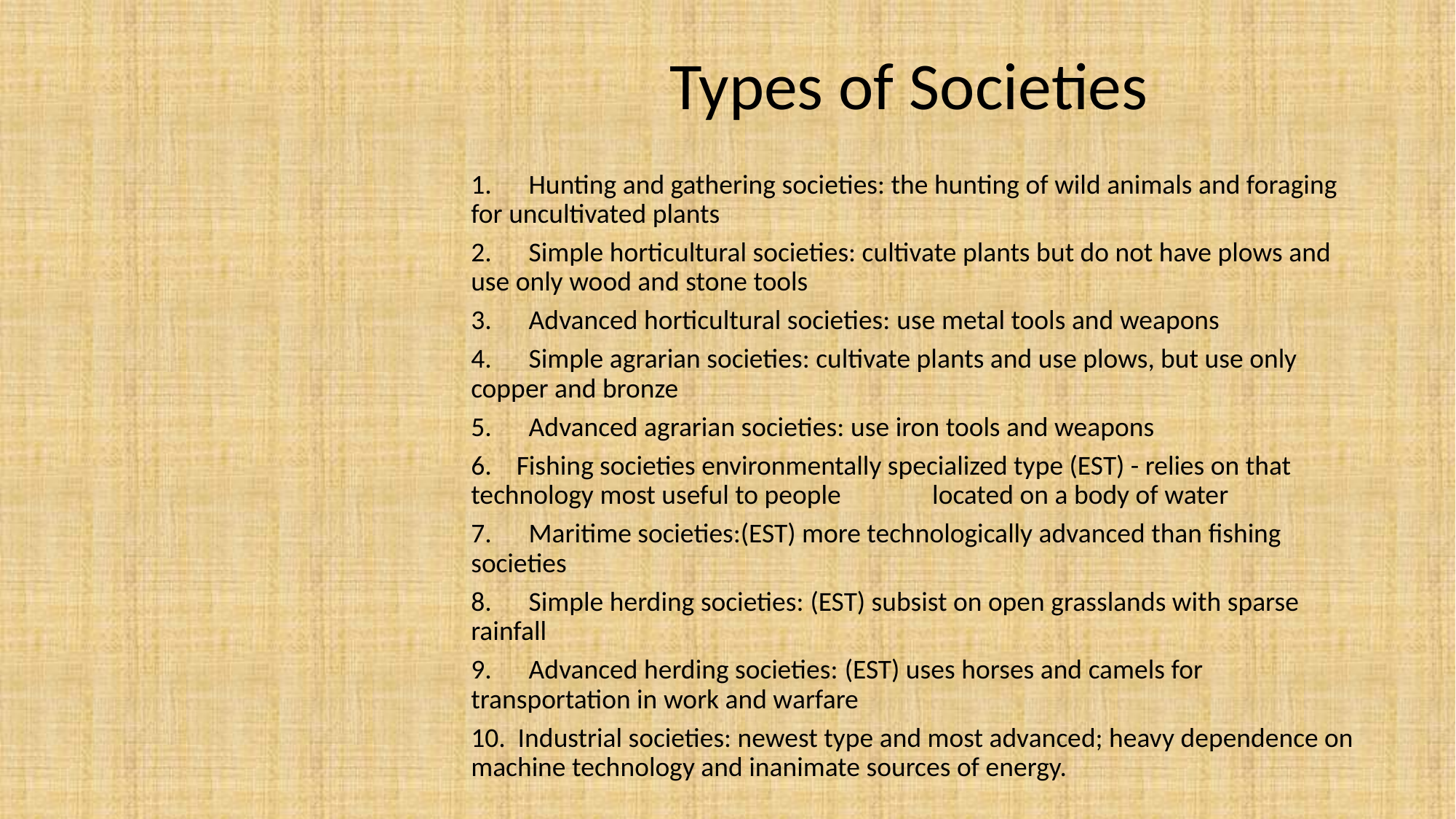

# Types of Societies
1.      Hunting and gathering societies: the hunting of wild animals and foraging for uncultivated plants
2.      Simple horticultural societies: cultivate plants but do not have plows and use only wood and stone tools
3.      Advanced horticultural societies: use metal tools and weapons
4.      Simple agrarian societies: cultivate plants and use plows, but use only copper and bronze
5.      Advanced agrarian societies: use iron tools and weapons
6.    Fishing societies environmentally specialized type (EST) - relies on that technology most useful to people	    located on a body of water
7.      Maritime societies:(EST) more technologically advanced than fishing societies
8.      Simple herding societies: (EST) subsist on open grasslands with sparse rainfall
9.      Advanced herding societies: (EST) uses horses and camels for transportation in work and warfare
10.  Industrial societies: newest type and most advanced; heavy dependence on machine technology and inanimate sources of energy.